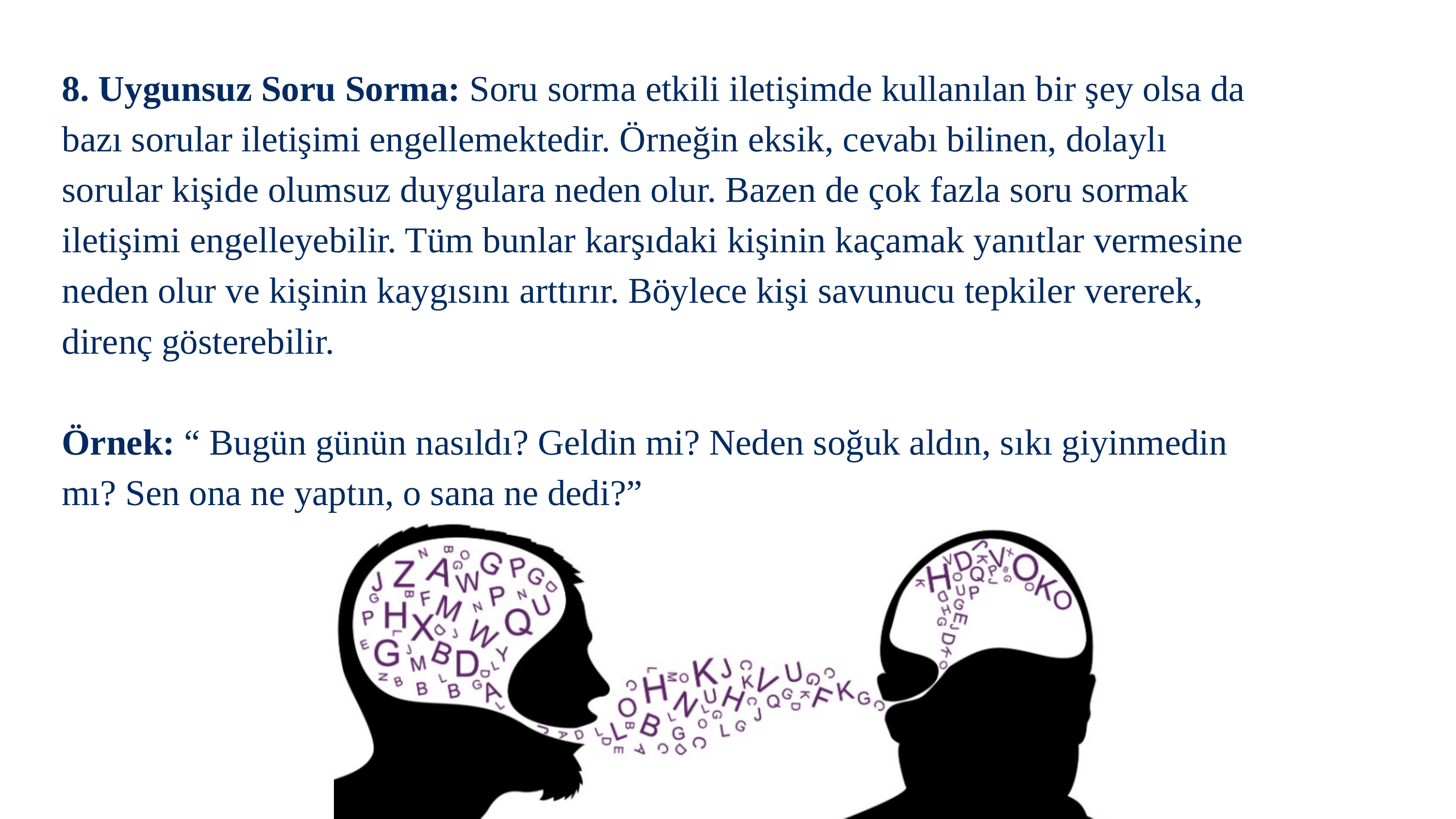

8. Uygunsuz Soru Sorma: Soru sorma etkili iletişimde kullanılan bir şey olsa da bazı sorular iletişimi engellemektedir. Örneğin eksik, cevabı bilinen, dolaylı sorular kişide olumsuz duygulara neden olur. Bazen de çok fazla soru sormak iletişimi engelleyebilir. Tüm bunlar karşıdaki kişinin kaçamak yanıtlar vermesine neden olur ve kişinin kaygısını arttırır. Böylece kişi savunucu tepkiler vererek, direnç gösterebilir.

Örnek: “ Bugün günün nasıldı? Geldin mi? Neden soğuk aldın, sıkı giyinmedin mı? Sen ona ne yaptın, o sana ne dedi?”